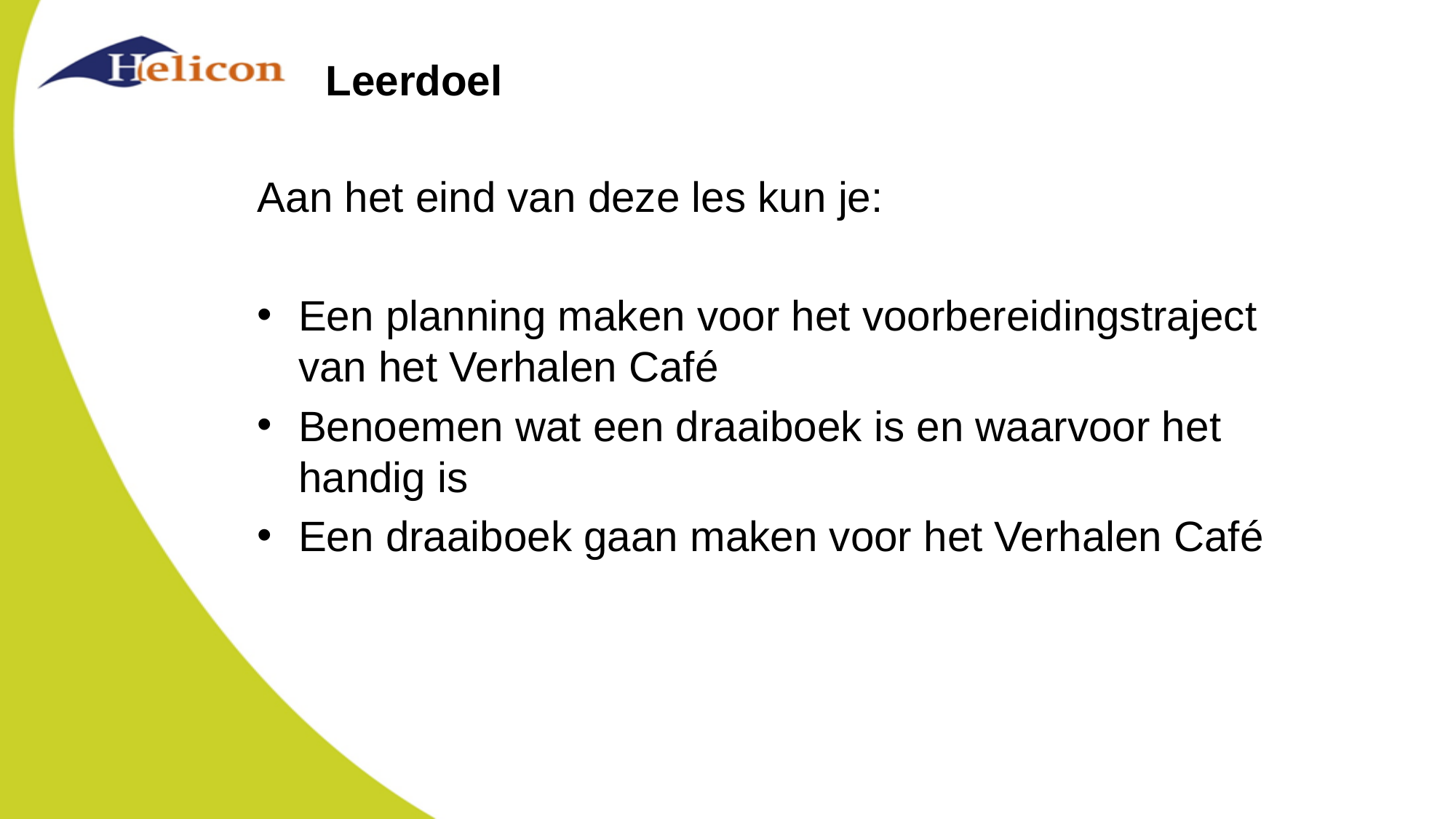

# Leerdoel
Aan het eind van deze les kun je:

Een planning maken voor het voorbereidingstraject van het Verhalen Café
Benoemen wat een draaiboek is en waarvoor het handig is
Een draaiboek gaan maken voor het Verhalen Café